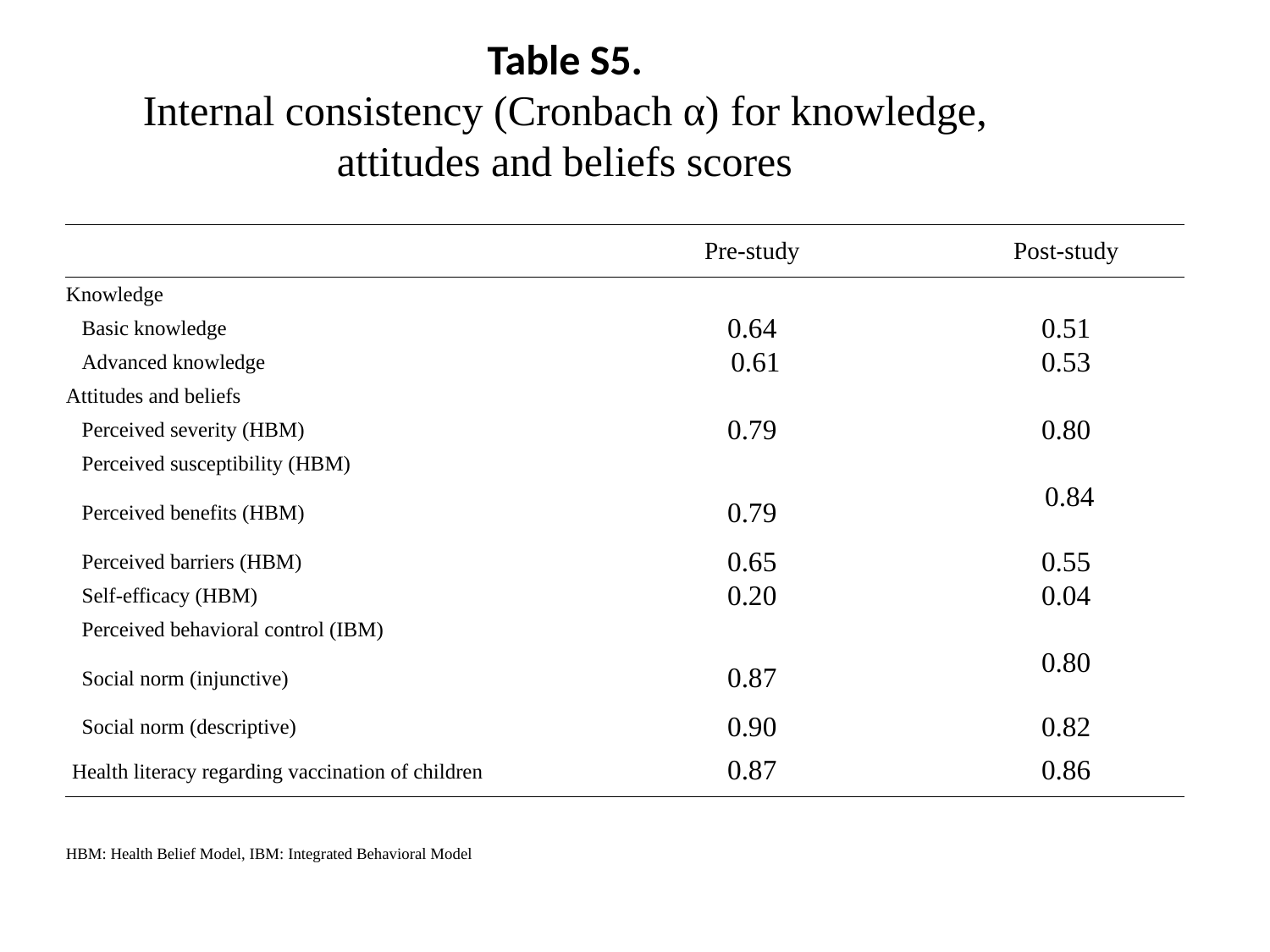

# Table S5. Internal consistency (Cronbach α) for knowledge, attitudes and beliefs scores
|  |  |  |  |  |  |  |
| --- | --- | --- | --- | --- | --- | --- |
|  | Pre-study |  |  |  |  | Post-study |
|  |  |  |  |  |  |  |
| Knowledge |  |  |  |  |  |  |
| Basic knowledge | 0.64 |  |  |  |  | 0.51 |
| Advanced knowledge | 0.61 |  |  |  |  | 0.53 |
| Attitudes and beliefs |  |  |  |  |  |  |
| Perceived severity (HBM) | 0.79 |  |  |  |  | 0.80 |
| Perceived susceptibility (HBM) |  |  |  |  |  |  |
| Perceived benefits (HBM) | 0.79 |  |  |  |  | 0.84 |
| Perceived barriers (HBM) | 0.65 |  |  |  |  | 0.55 |
| Self-efficacy (HBM) | 0.20 |  |  |  |  | 0.04 |
| Perceived behavioral control (IBM) |  |  |  |  |  |  |
| Social norm (injunctive) | 0.87 |  |  |  |  | 0.80 |
| Social norm (descriptive) | 0.90 |  |  |  |  | 0.82 |
| Health literacy regarding vaccination of children | 0.87 |  |  |  |  | 0.86 |
|  |  |  |  |  |  |  |
| HBM: Health Belief Model, IBM: Integrated Behavioral Model |  |  |  |  |  |  |